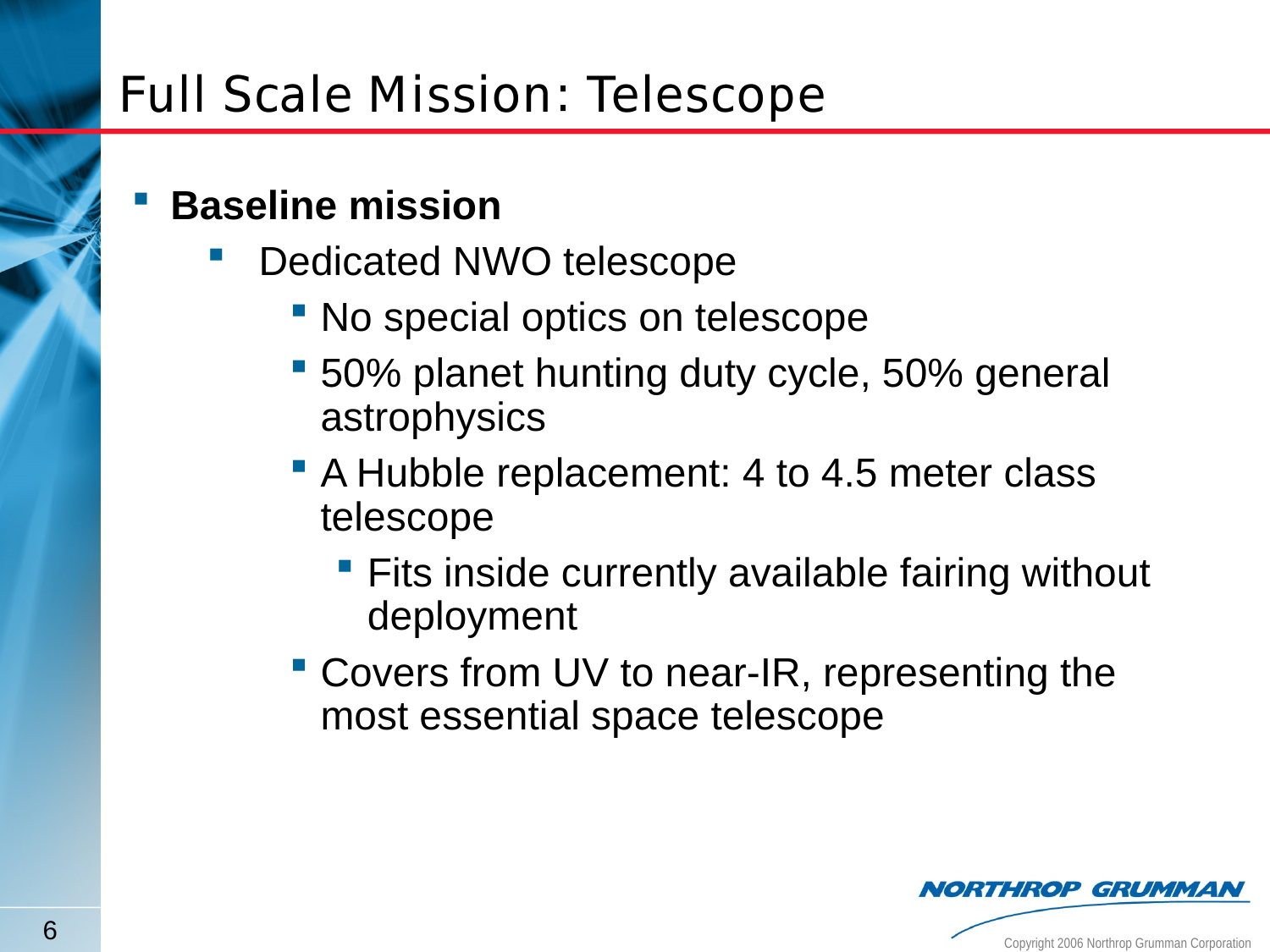

# Full Scale Mission: Telescope
Baseline mission
Dedicated NWO telescope
No special optics on telescope
50% planet hunting duty cycle, 50% general astrophysics
A Hubble replacement: 4 to 4.5 meter class telescope
Fits inside currently available fairing without deployment
Covers from UV to near-IR, representing the most essential space telescope
6